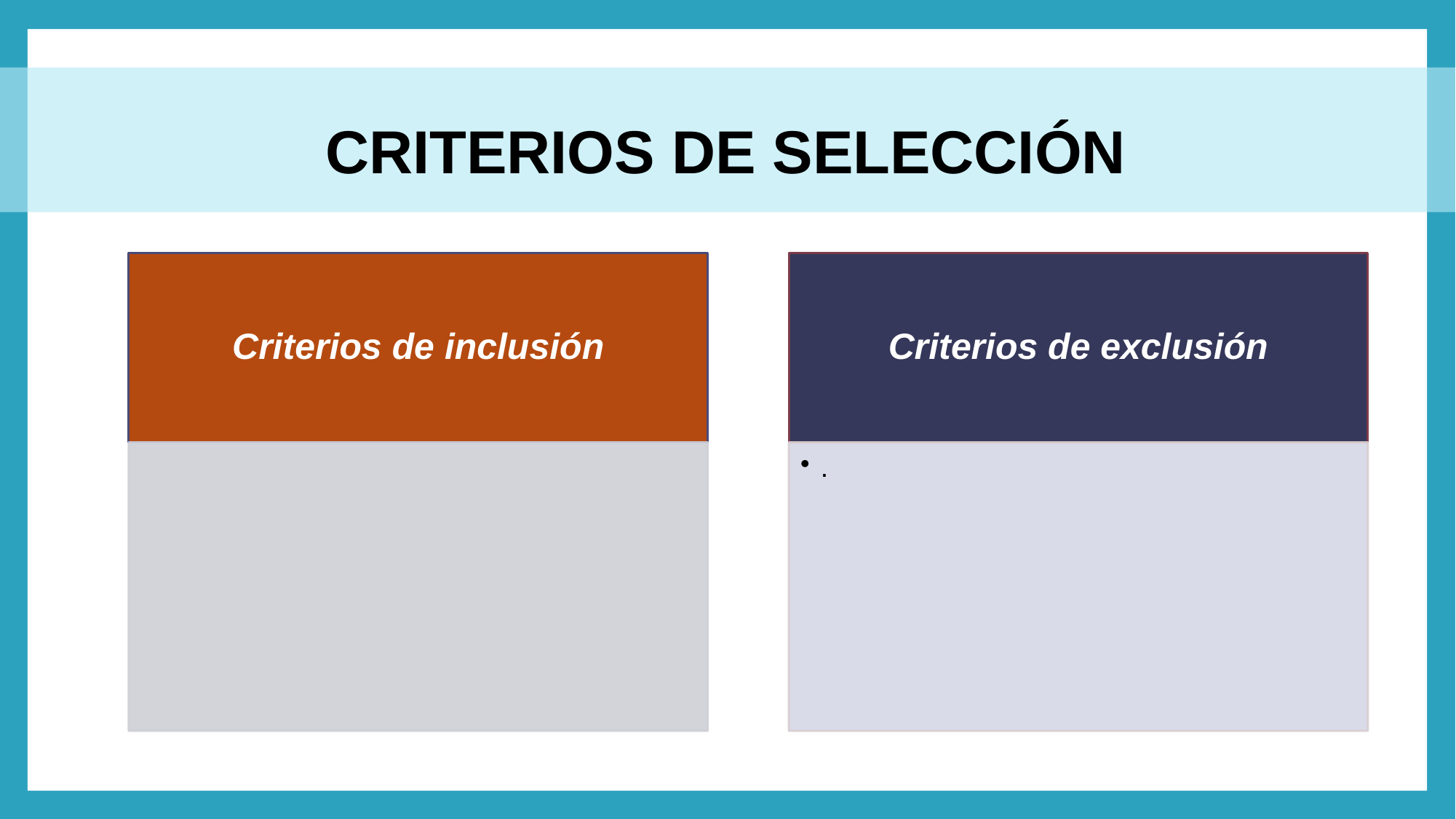

# CRITERIOS DE SELECCIÓN
Criterios de inclusión

Criterios de exclusión
.